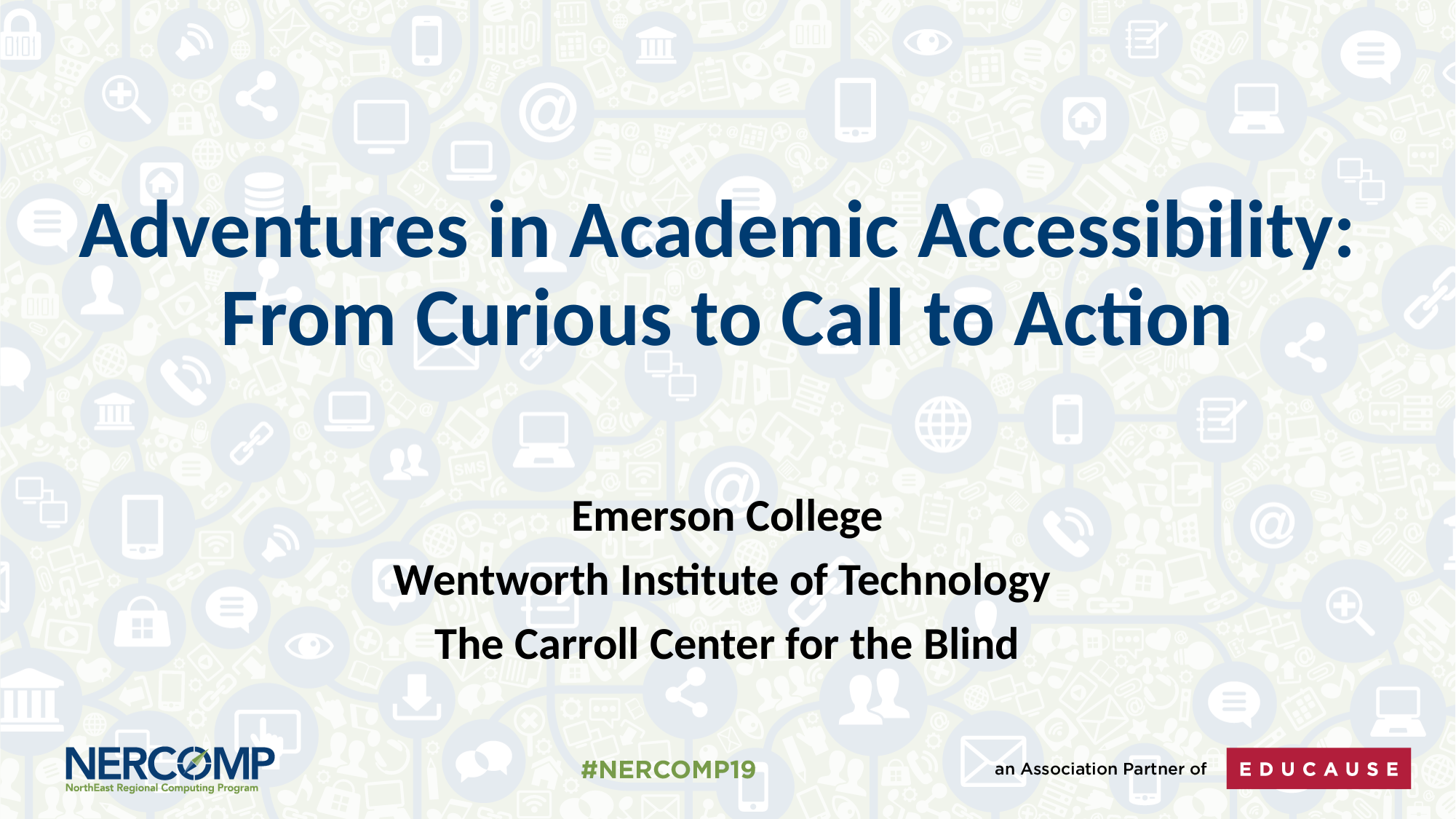

# Adventures in Academic Accessibility:
From Curious to Call to Action
Emerson College
Wentworth Institute of Technology
The Carroll Center for the Blind